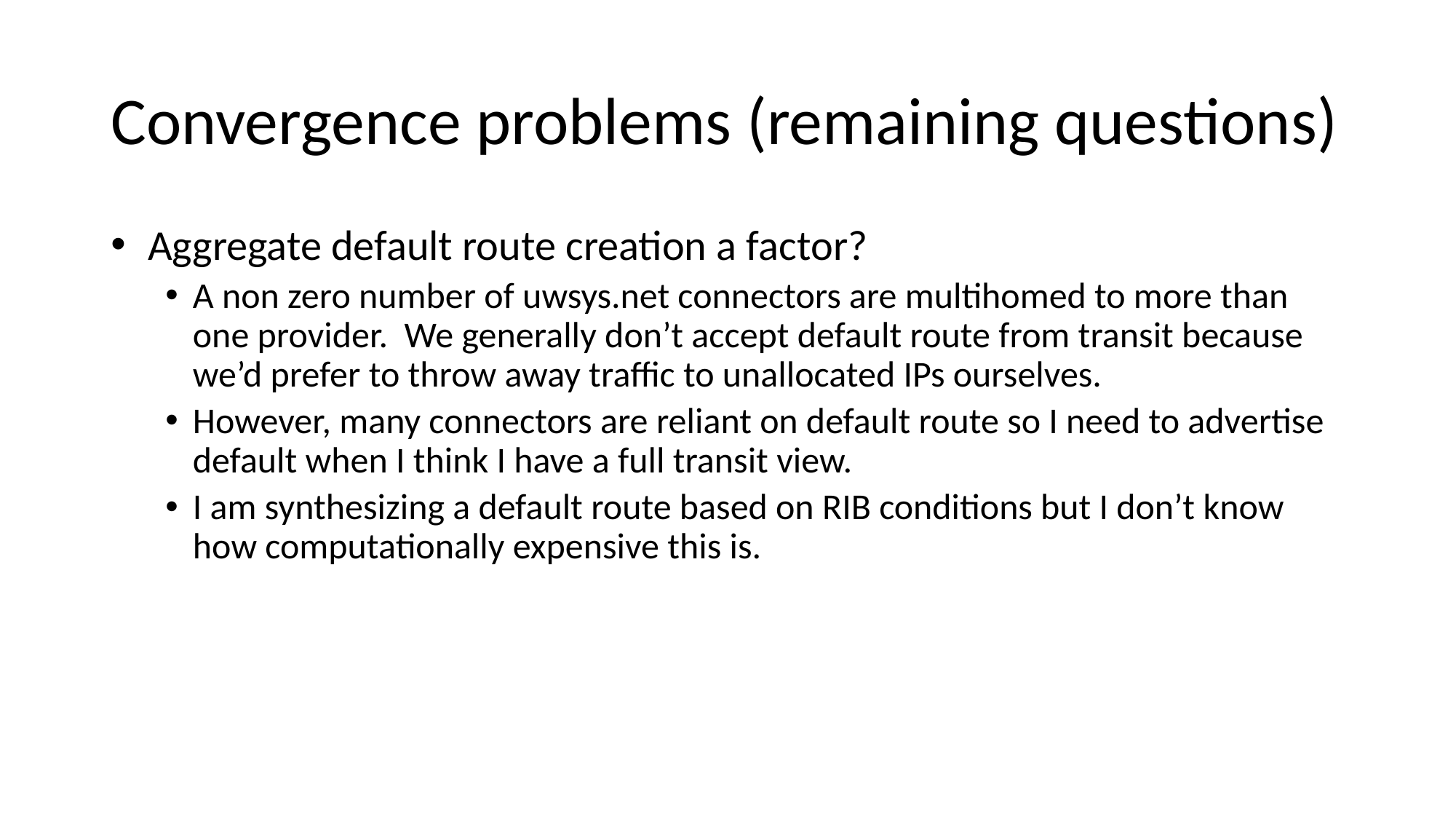

# Convergence problems (remaining questions)
 Aggregate default route creation a factor?
A non zero number of uwsys.net connectors are multihomed to more than one provider.  We generally don’t accept default route from transit because we’d prefer to throw away traffic to unallocated IPs ourselves.
However, many connectors are reliant on default route so I need to advertise default when I think I have a full transit view.
I am synthesizing a default route based on RIB conditions but I don’t know how computationally expensive this is.